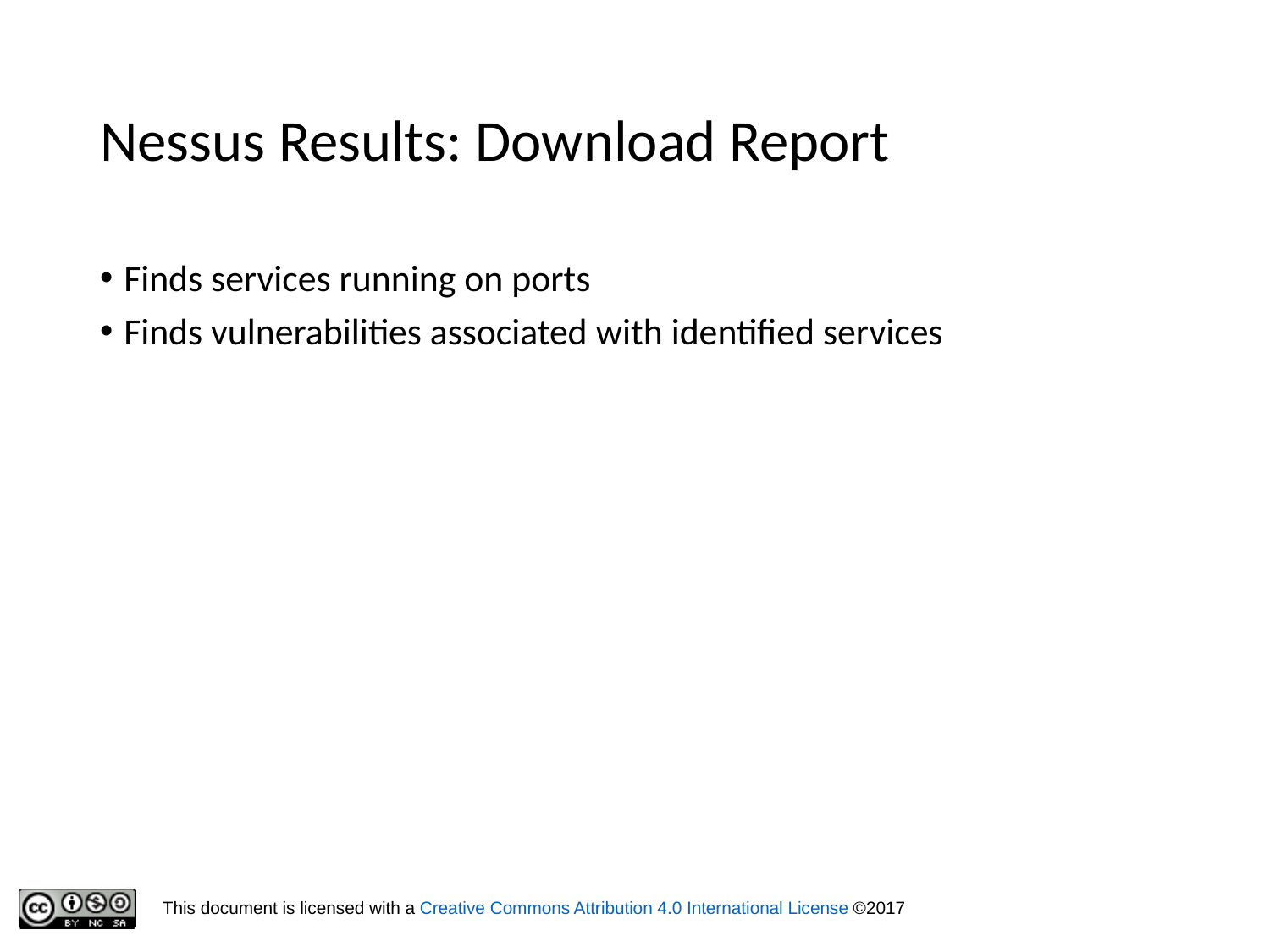

# Nessus Results: Download Report
Finds services running on ports
Finds vulnerabilities associated with identified services